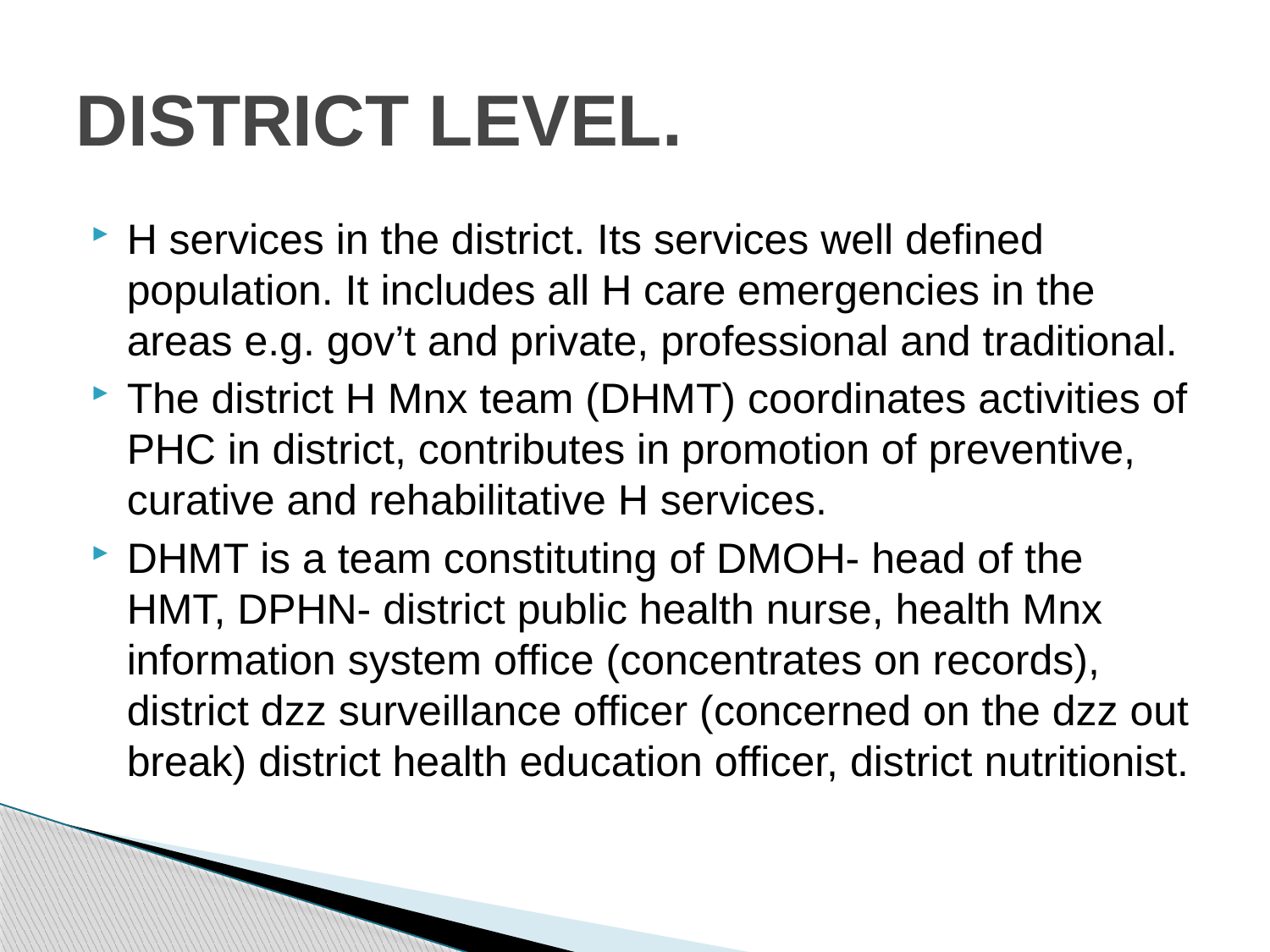

# DISTRICT LEVEL.
H services in the district. Its services well defined population. It includes all H care emergencies in the areas e.g. gov’t and private, professional and traditional.
The district H Mnx team (DHMT) coordinates activities of PHC in district, contributes in promotion of preventive, curative and rehabilitative H services.
DHMT is a team constituting of DMOH- head of the HMT, DPHN- district public health nurse, health Mnx information system office (concentrates on records), district dzz surveillance officer (concerned on the dzz out break) district health education officer, district nutritionist.